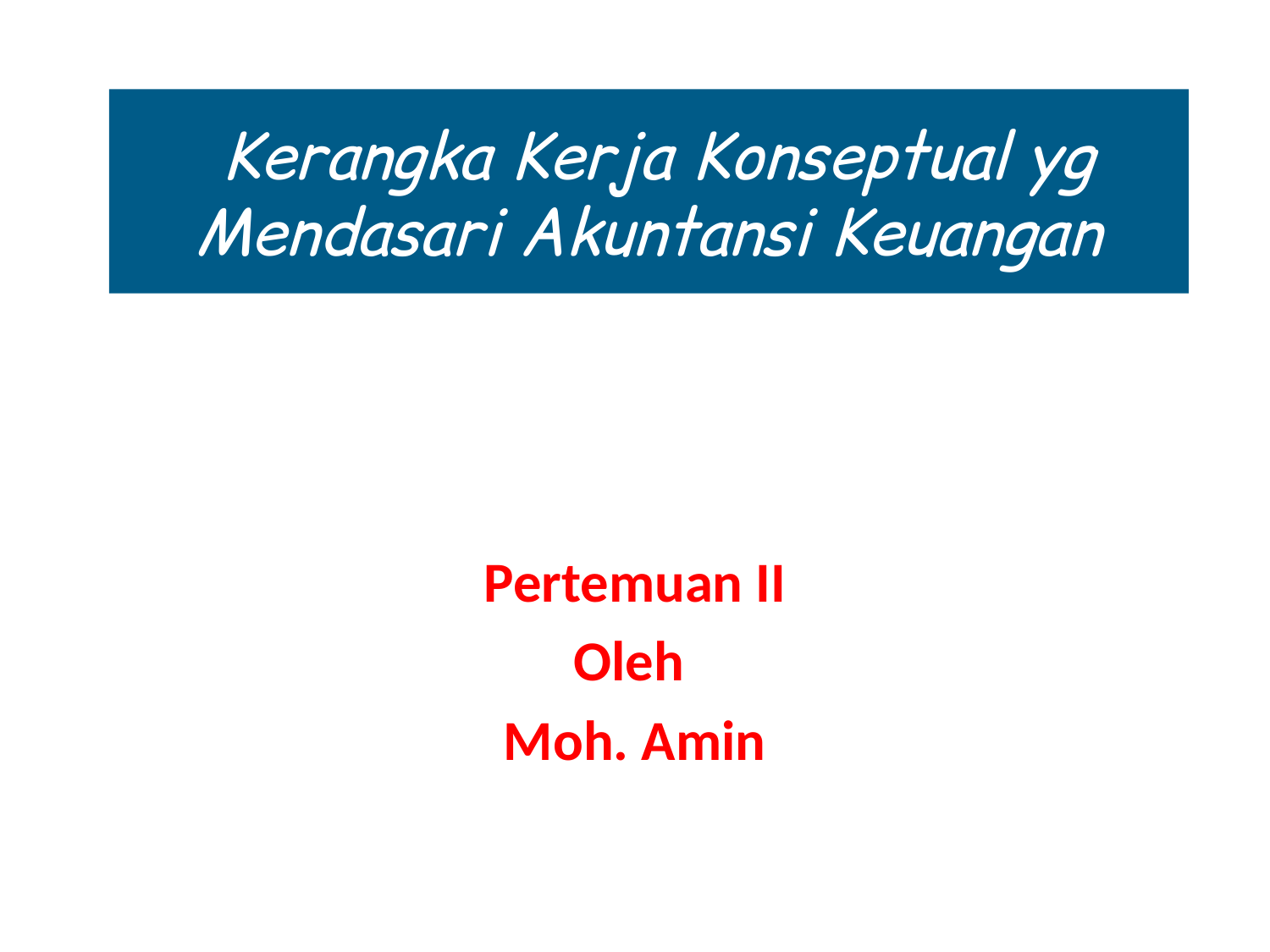

# Kerangka Kerja Konseptual yg Mendasari Akuntansi Keuangan
Pertemuan II
Oleh
Moh. Amin